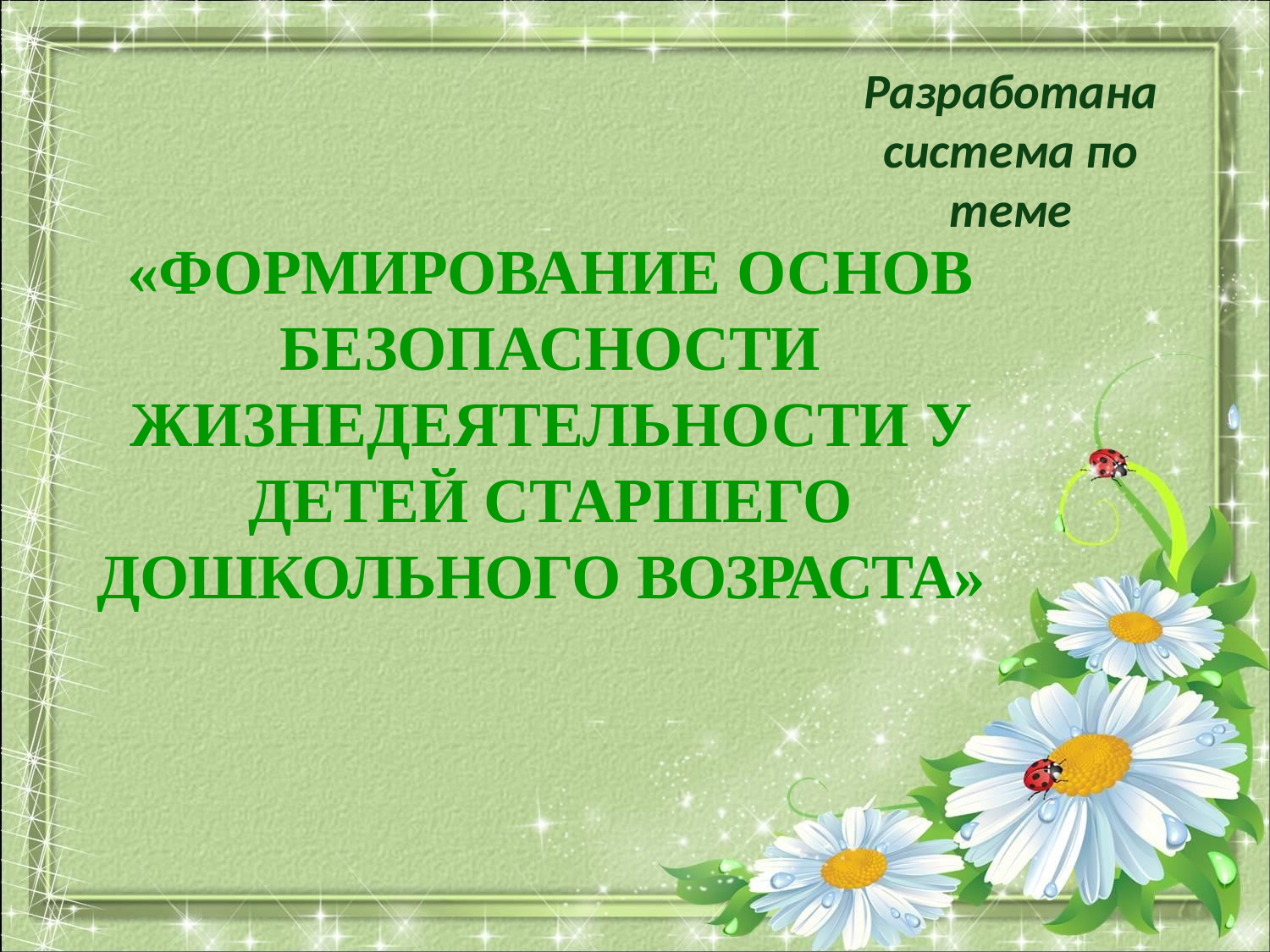

Разработана
система по теме
# «ФОРМИРОВАНИЕ ОСНОВ БЕЗОПАСНОСТИ
ЖИЗНЕДЕЯТЕЛЬНОСТИ У ДЕТЕЙ СТАРШЕГО
ДОШКОЛЬНОГО ВОЗРАСТА»